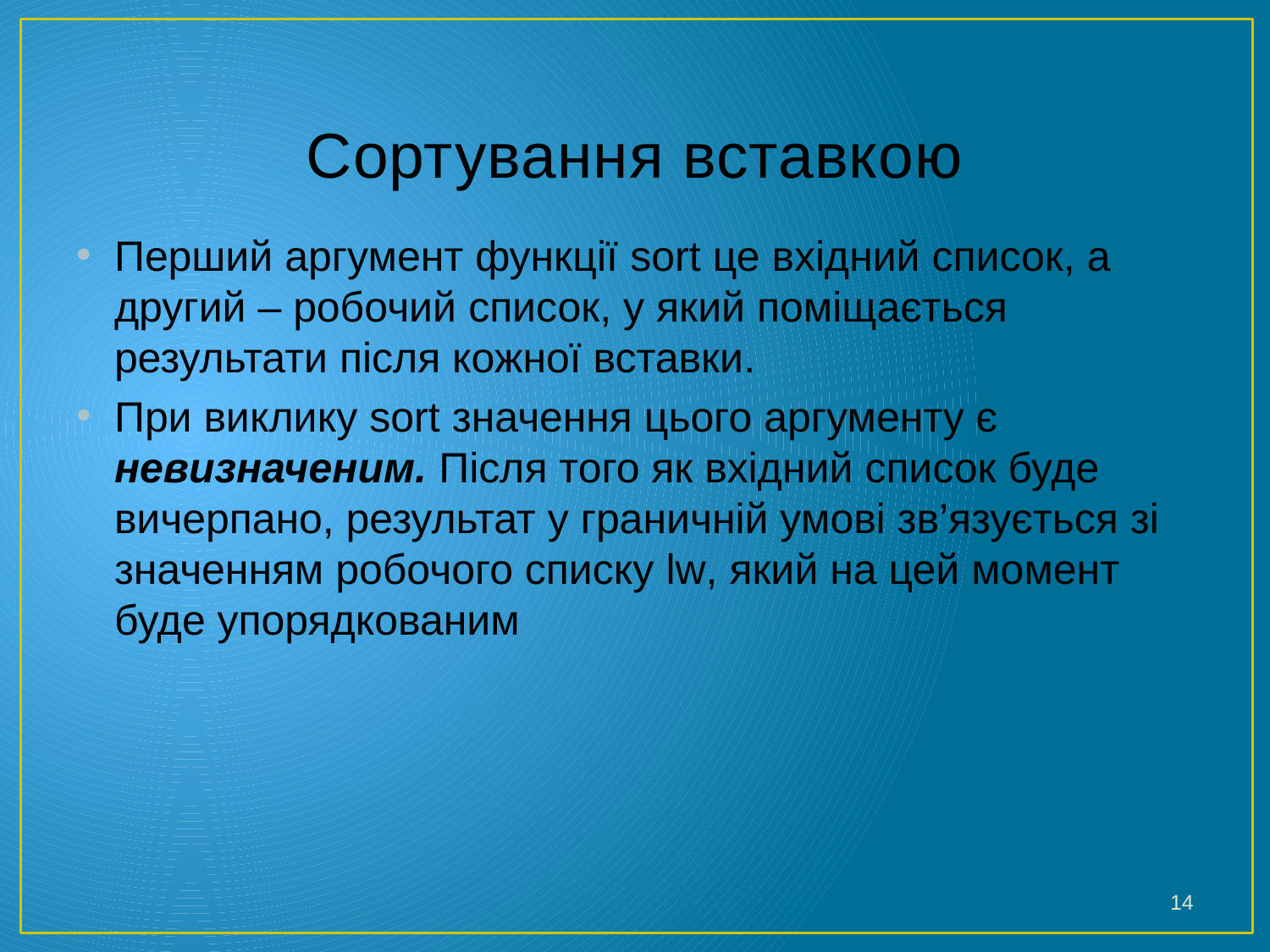

# Сортування вставкою
Перший аргумент функції sort це вхідний список, а другий – робочий список, у який поміщається результати після кожної вставки.
При виклику sort значення цього аргументу є невизначеним. Після того як вхідний список буде вичерпано, результат у граничній умові зв’язується зі значенням робочого списку lw, який на цей момент буде упорядкованим
14